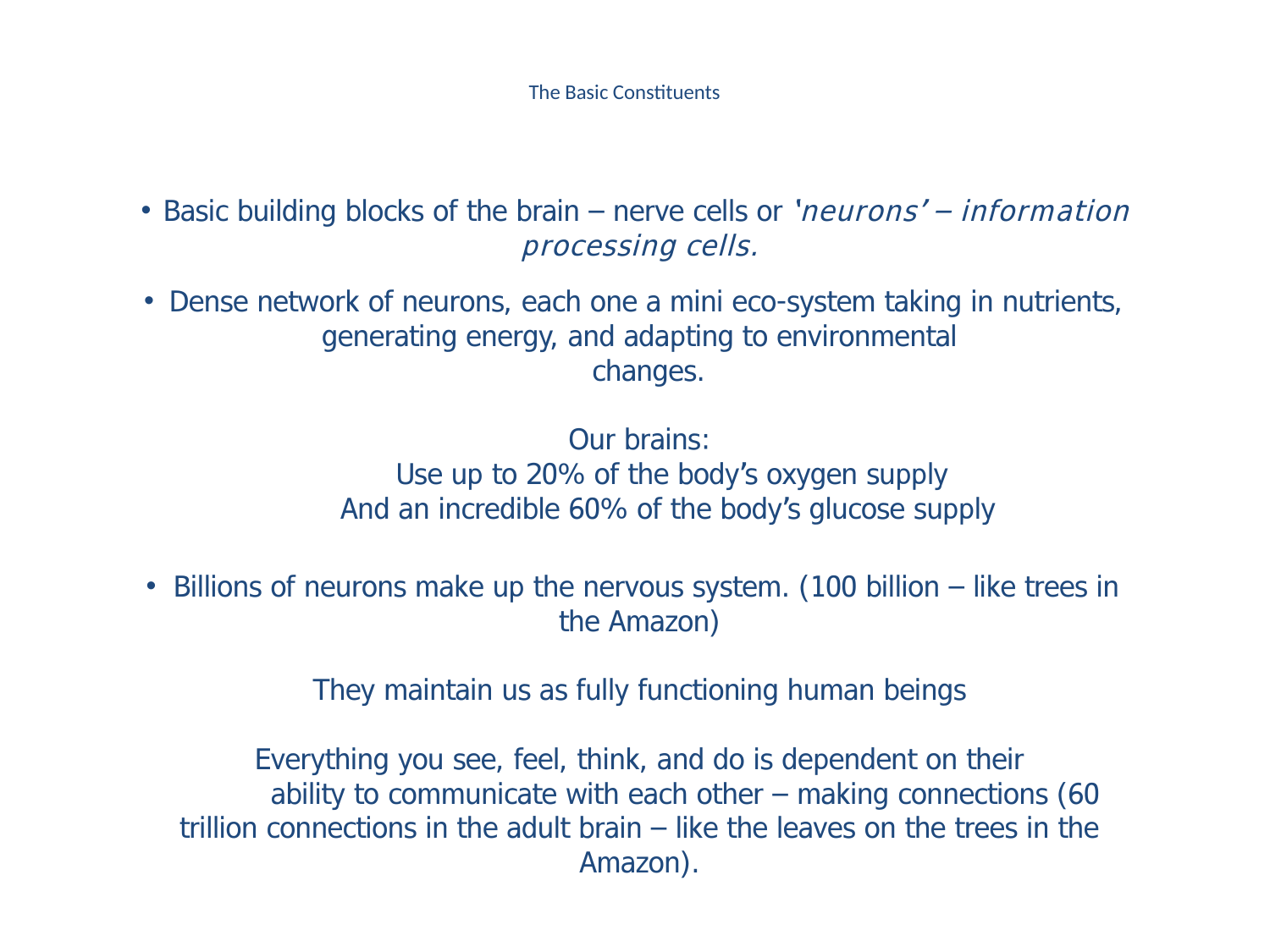

# The Basic Constituents
 Basic building blocks of the brain – nerve cells or ‘neurons’ – information processing cells.

 Dense network of neurons, each one a mini eco-system taking in nutrients, generating energy, and adapting to environmental
   changes.

Our brains:
	Use up to 20% of the body’s oxygen supply
	And an incredible 60% of the body’s glucose supply

 Billions of neurons make up the nervous system. (100 billion – like trees in the Amazon)

They maintain us as fully functioning human beings

Everything you see, feel, think, and do is dependent on their
	   ability to communicate with each other – making connections (60 trillion connections in the adult brain – like the leaves on the trees in the Amazon).